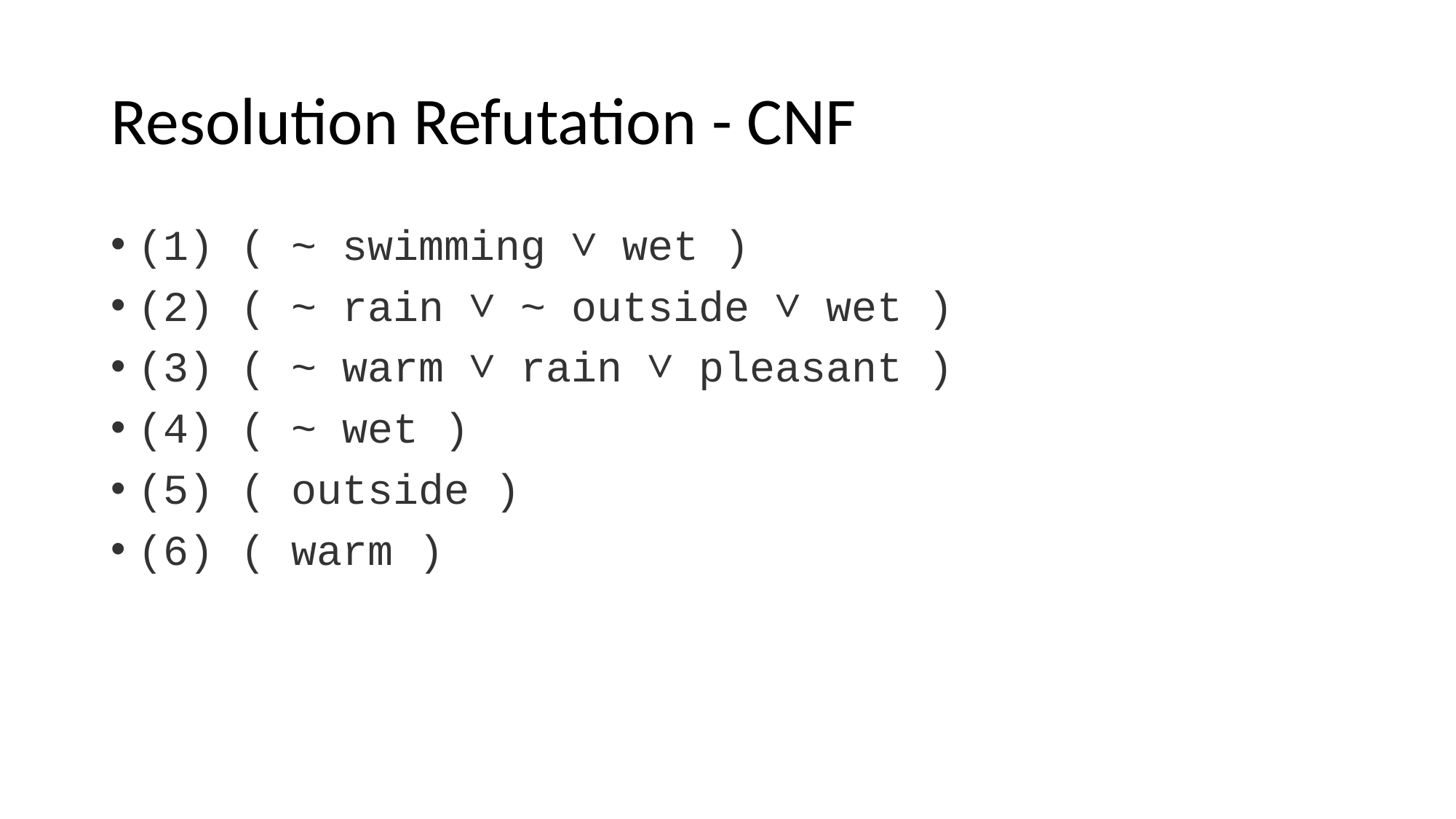

# Resolution Refutation - CNF
(1) ( ~ swimming ∨ wet )
(2) ( ~ rain ∨ ~ outside ∨ wet )
(3) ( ~ warm ∨ rain ∨ pleasant )
(4) ( ~ wet )
(5) ( outside )
(6) ( warm )